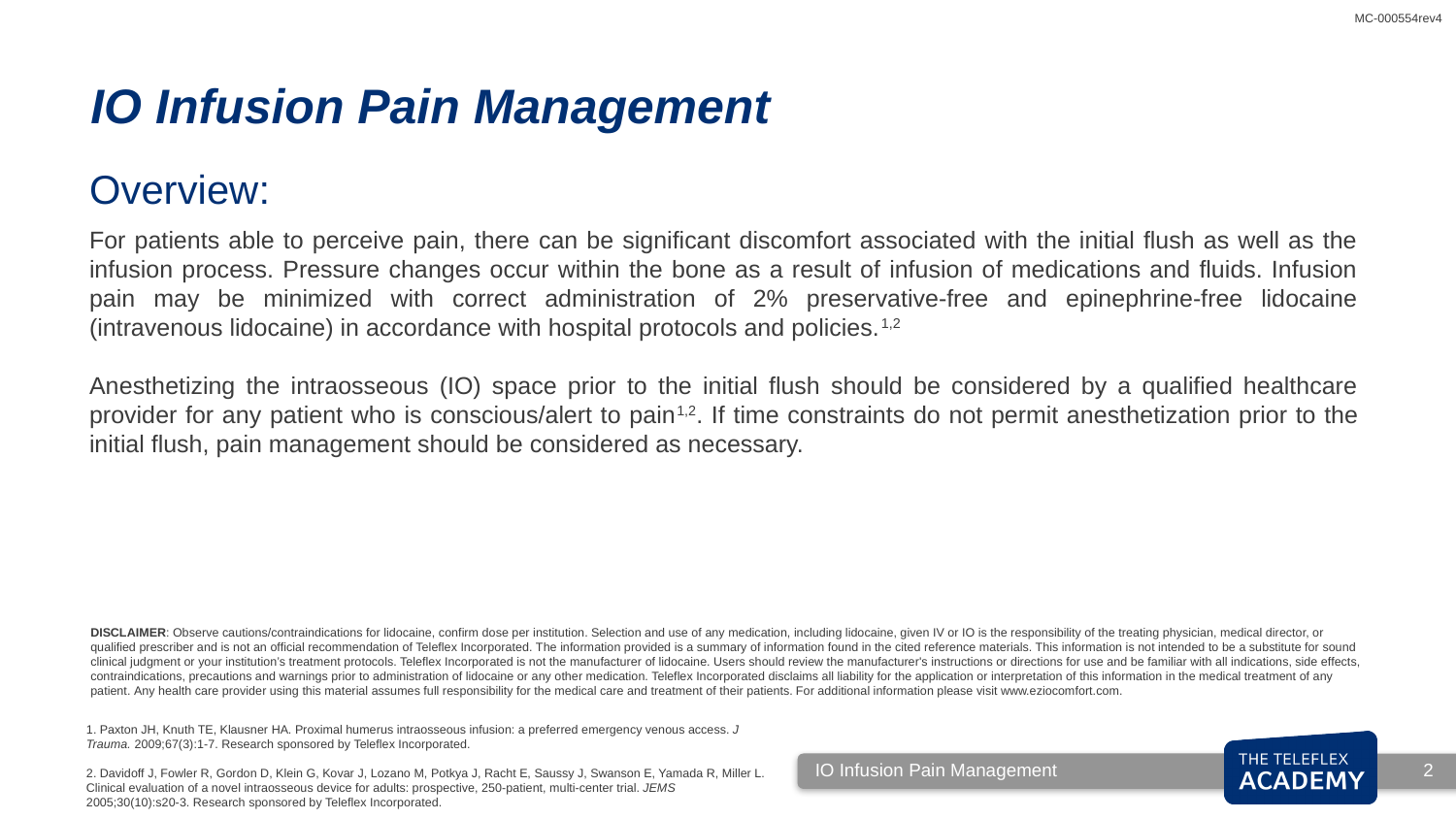

IO Infusion Pain Management
Overview:
For patients able to perceive pain, there can be significant discomfort associated with the initial flush as well as the infusion process. Pressure changes occur within the bone as a result of infusion of medications and fluids. Infusion pain may be minimized with correct administration of 2% preservative-free and epinephrine-free lidocaine (intravenous lidocaine) in accordance with hospital protocols and policies.1,2

Anesthetizing the intraosseous (IO) space prior to the initial flush should be considered by a qualified healthcare provider for any patient who is conscious/alert to pain1,2. If time constraints do not permit anesthetization prior to the initial flush, pain management should be considered as necessary.

DISCLAIMER: Observe cautions/contraindications for lidocaine, confirm dose per institution. Selection and use of any medication, including lidocaine, given IV or IO is the responsibility of the treating physician, medical director, or qualified prescriber and is not an official recommendation of Teleflex Incorporated. The information provided is a summary of information found in the cited reference materials. This information is not intended to be a substitute for sound clinical judgment or your institution’s treatment protocols. Teleflex Incorporated is not the manufacturer of lidocaine. Users should review the manufacturer's instructions or directions for use and be familiar with all indications, side effects, contraindications, precautions and warnings prior to administration of lidocaine or any other medication. Teleflex Incorporated disclaims all liability for the application or interpretation of this information in the medical treatment of any patient. Any health care provider using this material assumes full responsibility for the medical care and treatment of their patients. For additional information please visit www.eziocomfort.com.
1. Paxton JH, Knuth TE, Klausner HA. Proximal humerus intraosseous infusion: a preferred emergency venous access. J Trauma. 2009;67(3):1-7. Research sponsored by Teleflex Incorporated.

2. Davidoff J, Fowler R, Gordon D, Klein G, Kovar J, Lozano M, Potkya J, Racht E, Saussy J, Swanson E, Yamada R, Miller L. Clinical evaluation of a novel intraosseous device for adults: prospective, 250-patient, multi-center trial. JEMS 2005;30(10):s20-3. Research sponsored by Teleflex Incorporated.

IO Infusion Pain Management